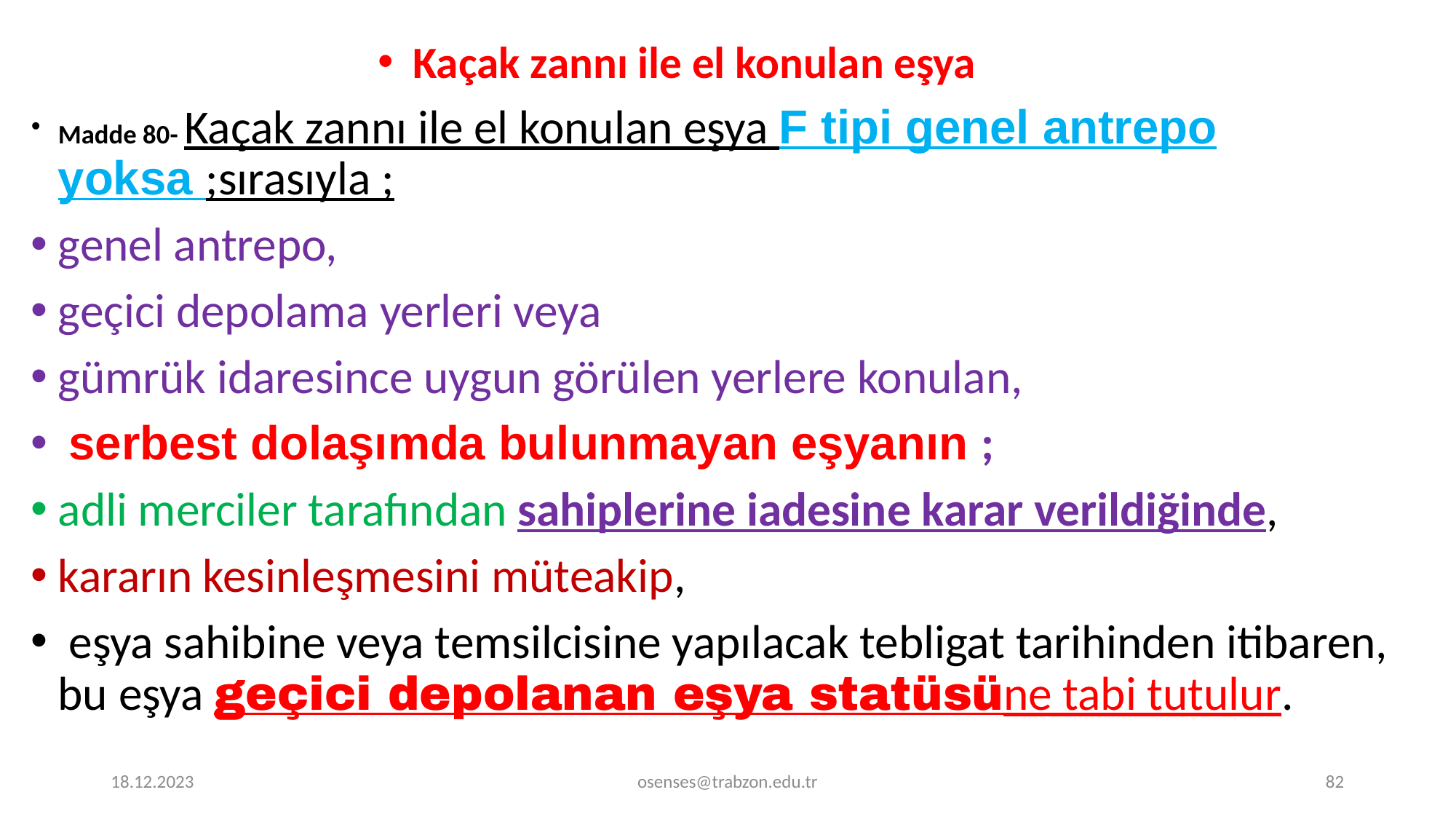

Kaçak zannı ile el konulan eşya
Madde 80- Kaçak zannı ile el konulan eşya F tipi genel antrepo yoksa ;sırasıyla ;
genel antrepo,
geçici depolama yerleri veya
gümrük idaresince uygun görülen yerlere konulan,
 serbest dolaşımda bulunmayan eşyanın ;
adli merciler tarafından sahiplerine iadesine karar verildiğinde,
kararın kesinleşmesini müteakip,
 eşya sahibine veya temsilcisine yapılacak tebligat tarihinden itibaren, bu eşya geçici depolanan eşya statüsüne tabi tutulur.

18.12.2023
osenses@trabzon.edu.tr
82